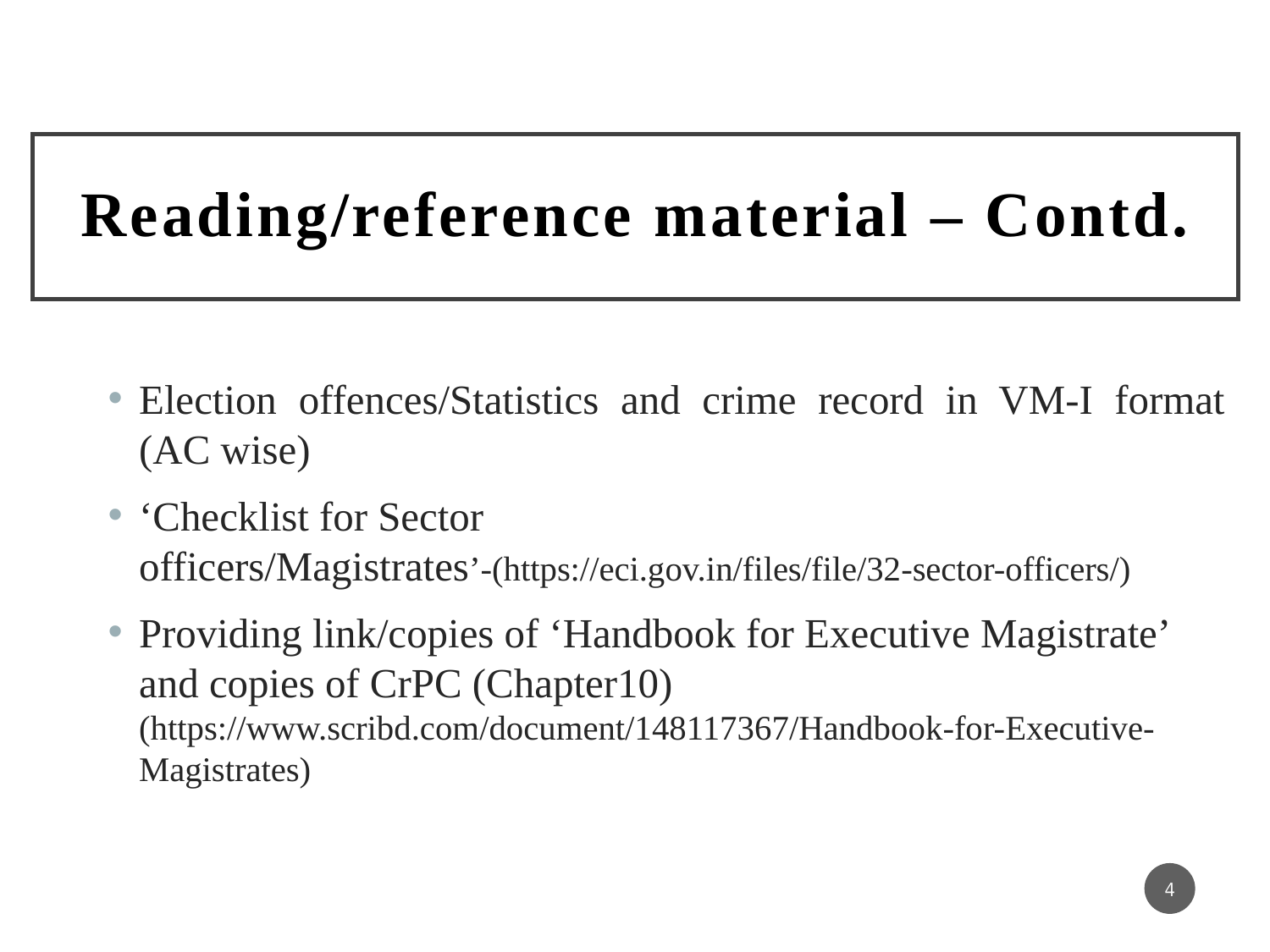

# Reading/reference material – Contd.
Election offences/Statistics and crime record in VM-I format (AC wise)
‘Checklist for Sector officers/Magistrates’-(https://eci.gov.in/files/file/32-sector-officers/)
Providing link/copies of ‘Handbook for Executive Magistrate’ and copies of CrPC (Chapter10) (https://www.scribd.com/document/148117367/Handbook-for-Executive-Magistrates)

4